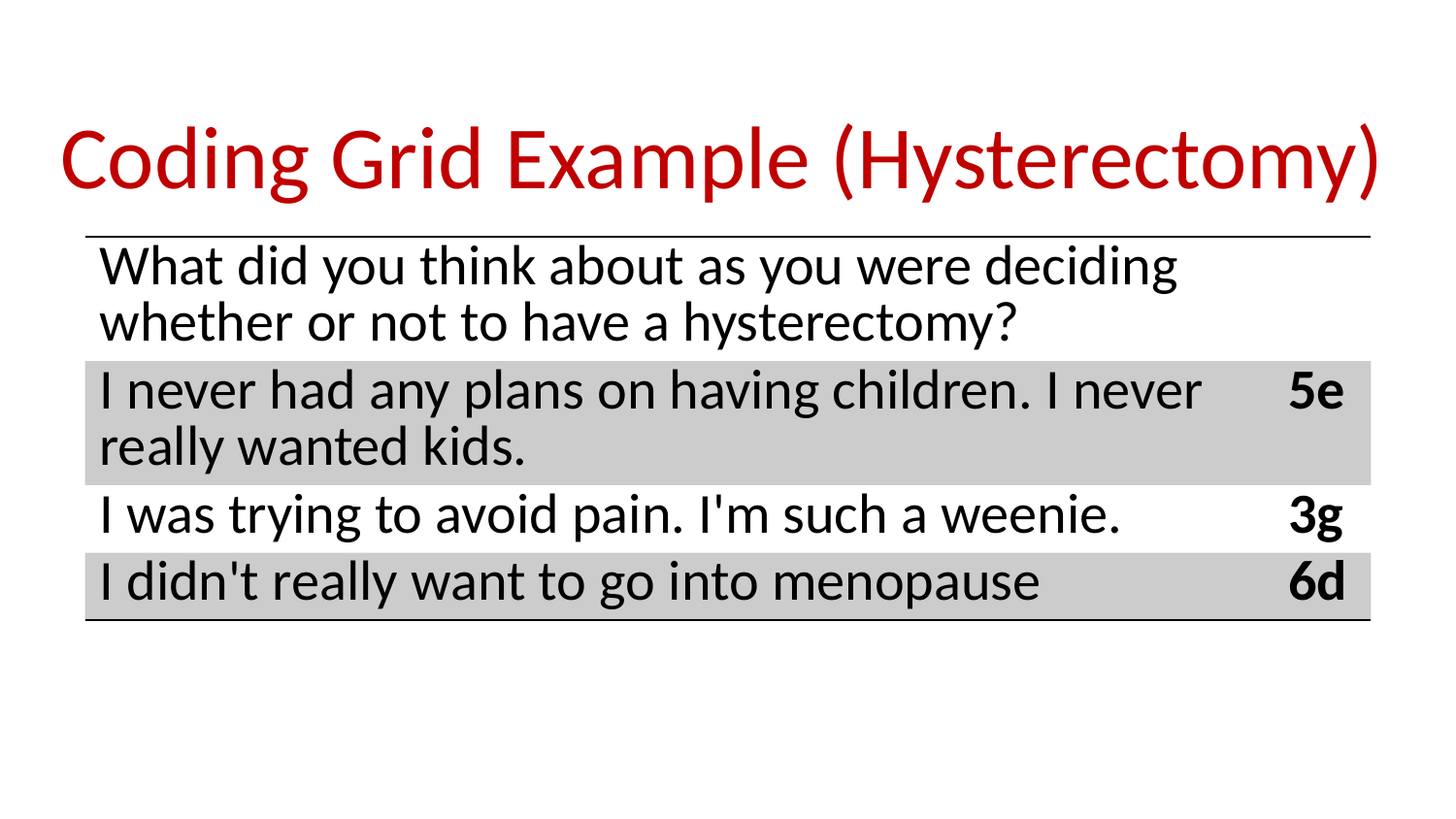

# Coding Grid Example (Hysterectomy)
| What did you think about as you were deciding whether or not to have a hysterectomy? |  |
| --- | --- |
| I never had any plans on having children. I never really wanted kids. | 5e |
| I was trying to avoid pain. I'm such a weenie. | 3g |
| I didn't really want to go into menopause | 6d |